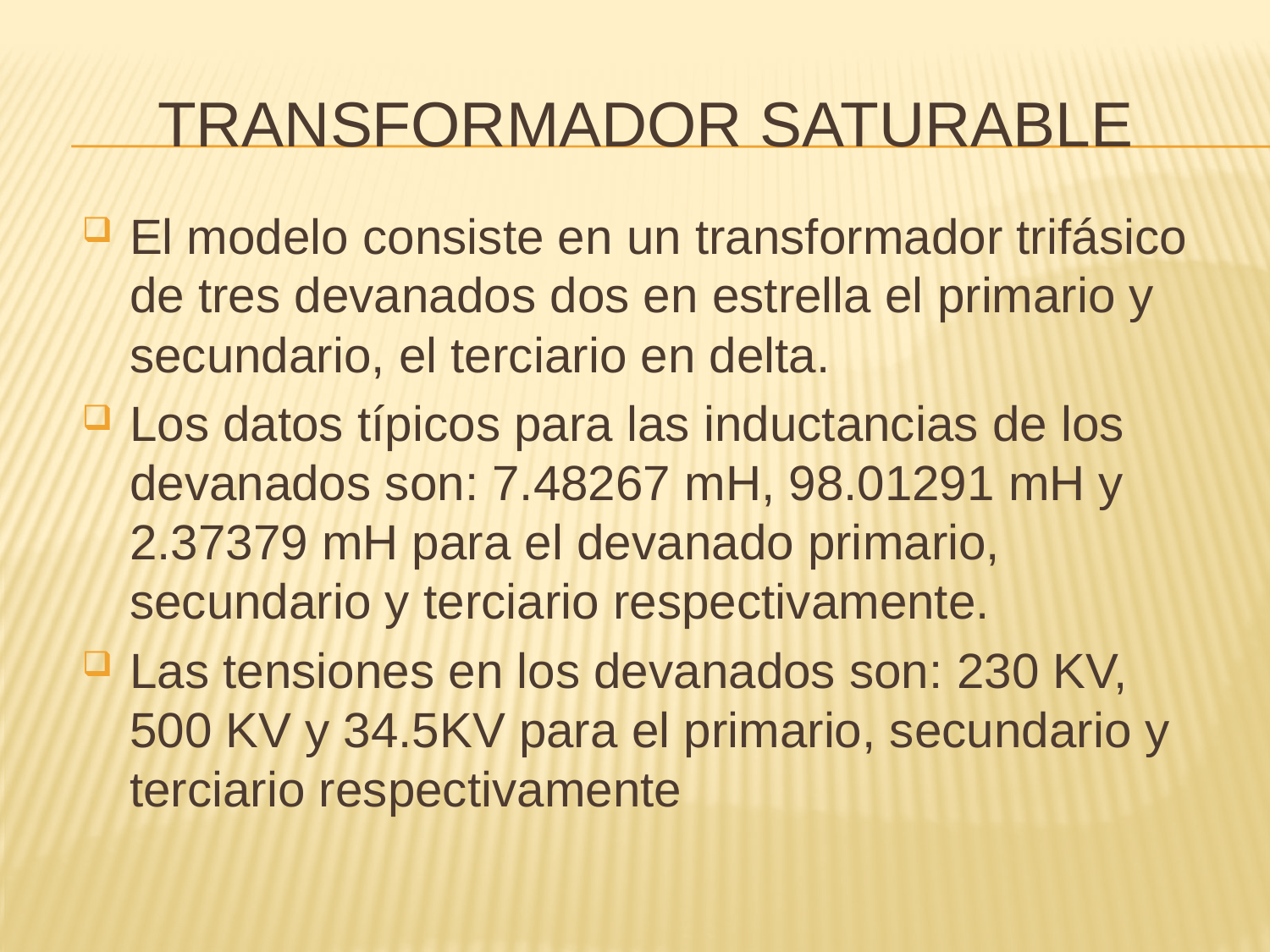

# Transformador Saturable
El modelo consiste en un transformador trifásico de tres devanados dos en estrella el primario y secundario, el terciario en delta.
Los datos típicos para las inductancias de los devanados son: 7.48267 mH, 98.01291 mH y 2.37379 mH para el devanado primario, secundario y terciario respectivamente.
Las tensiones en los devanados son: 230 KV, 500 KV y 34.5KV para el primario, secundario y terciario respectivamente